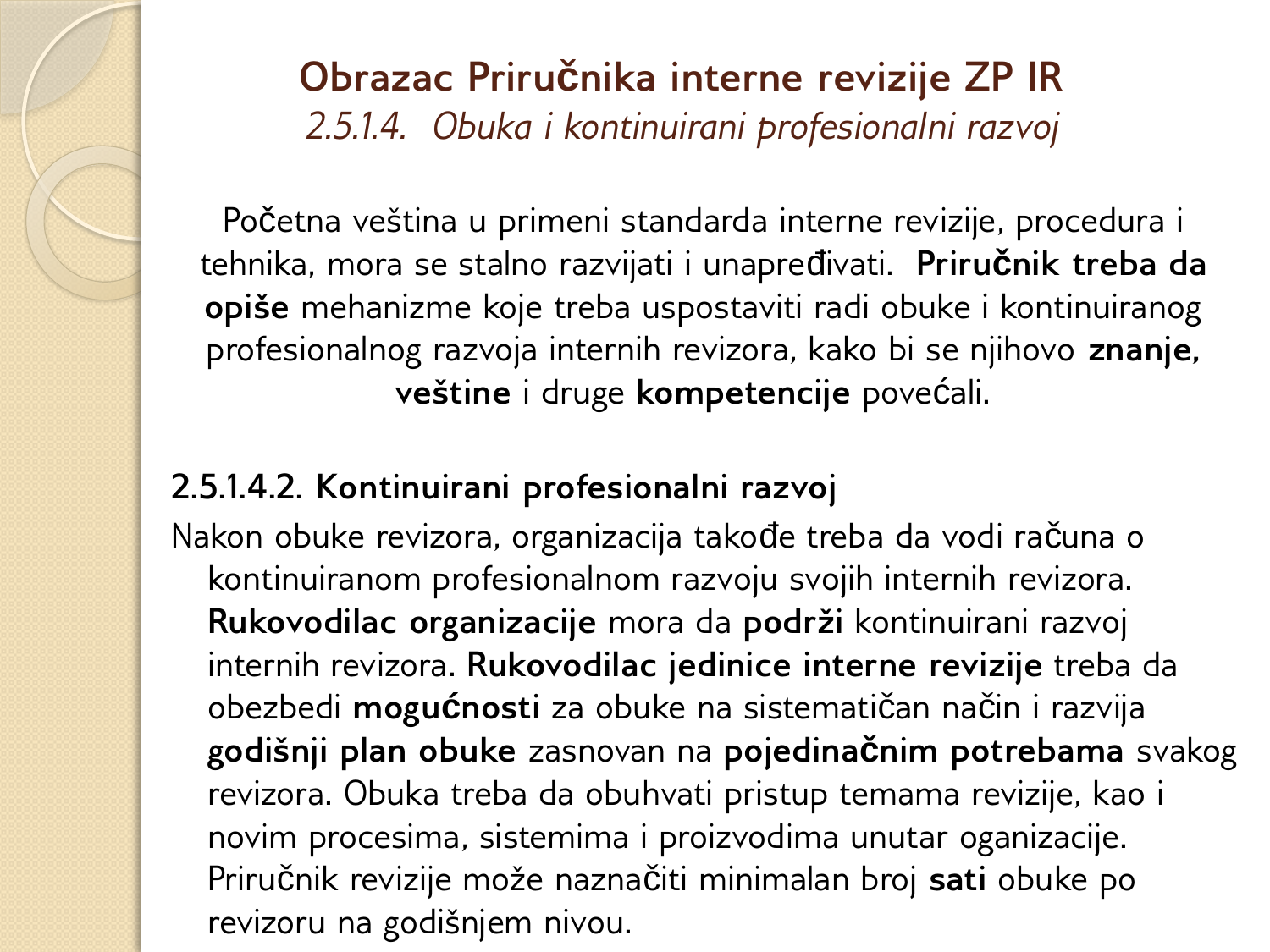

# Obrazac Priručnika interne revizije ZP IR 2.5.1.4.  Obuka i kontinuirani profesionalni razvoj
Početna veština u primeni standarda interne revizije, procedura i tehnika, mora se stalno razvijati i unapređivati.  Priručnik treba da opiše mehanizme koje treba uspostaviti radi obuke i kontinuiranog profesionalnog razvoja internih revizora, kako bi se njihovo znanje, veštine i druge kompetencije povećali.

2.5.1.4.2. Kontinuirani profesionalni razvoj
Nakon obuke revizora, organizacija takođe treba da vodi računa o kontinuiranom profesionalnom razvoju svojih internih revizora. Rukovodilac organizacije mora da podrži kontinuirani razvoj internih revizora. Rukovodilac jedinice interne revizije treba da obezbedi mogućnosti za obuke na sistematičan način i razvija godišnji plan obuke zasnovan na pojedinačnim potrebama svakog revizora. Obuka treba da obuhvati pristup temama revizije, kao i novim procesima, sistemima i proizvodima unutar oganizacije. Priručnik revizije može naznačiti minimalan broj sati obuke po revizoru na godišnjem nivou.